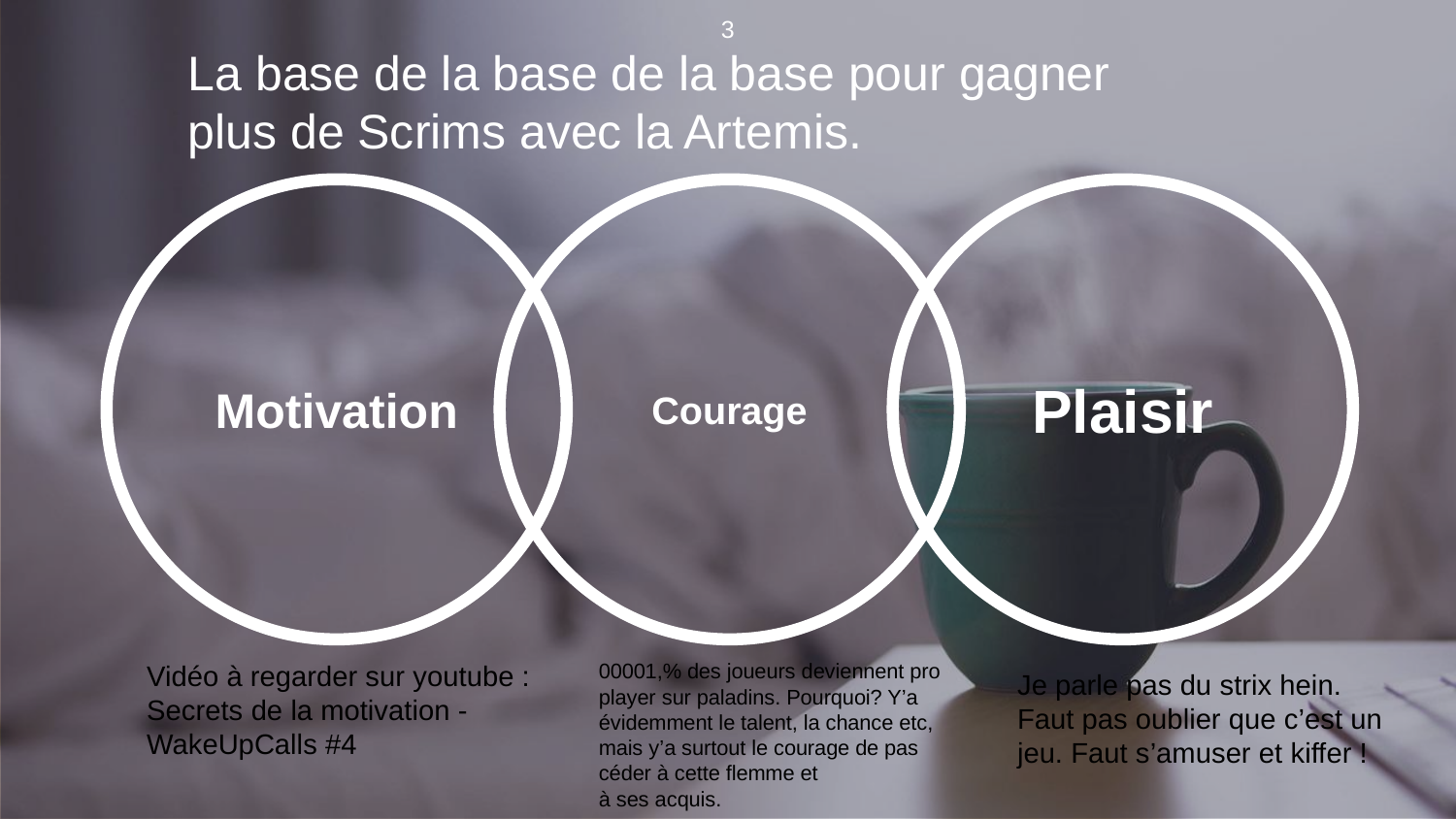

3
La base de la base de la base pour gagner plus de Scrims avec la Artemis.
Motivation
Courage
Plaisir
Vidéo à regarder sur youtube :
Secrets de la motivation - WakeUpCalls #4

00001,% des joueurs deviennent pro player sur paladins. Pourquoi? Y’a évidemment le talent, la chance etc, mais y’a surtout le courage de pas céder à cette flemme et
à ses acquis.
Je parle pas du strix hein.
Faut pas oublier que c’est un jeu. Faut s’amuser et kiffer !